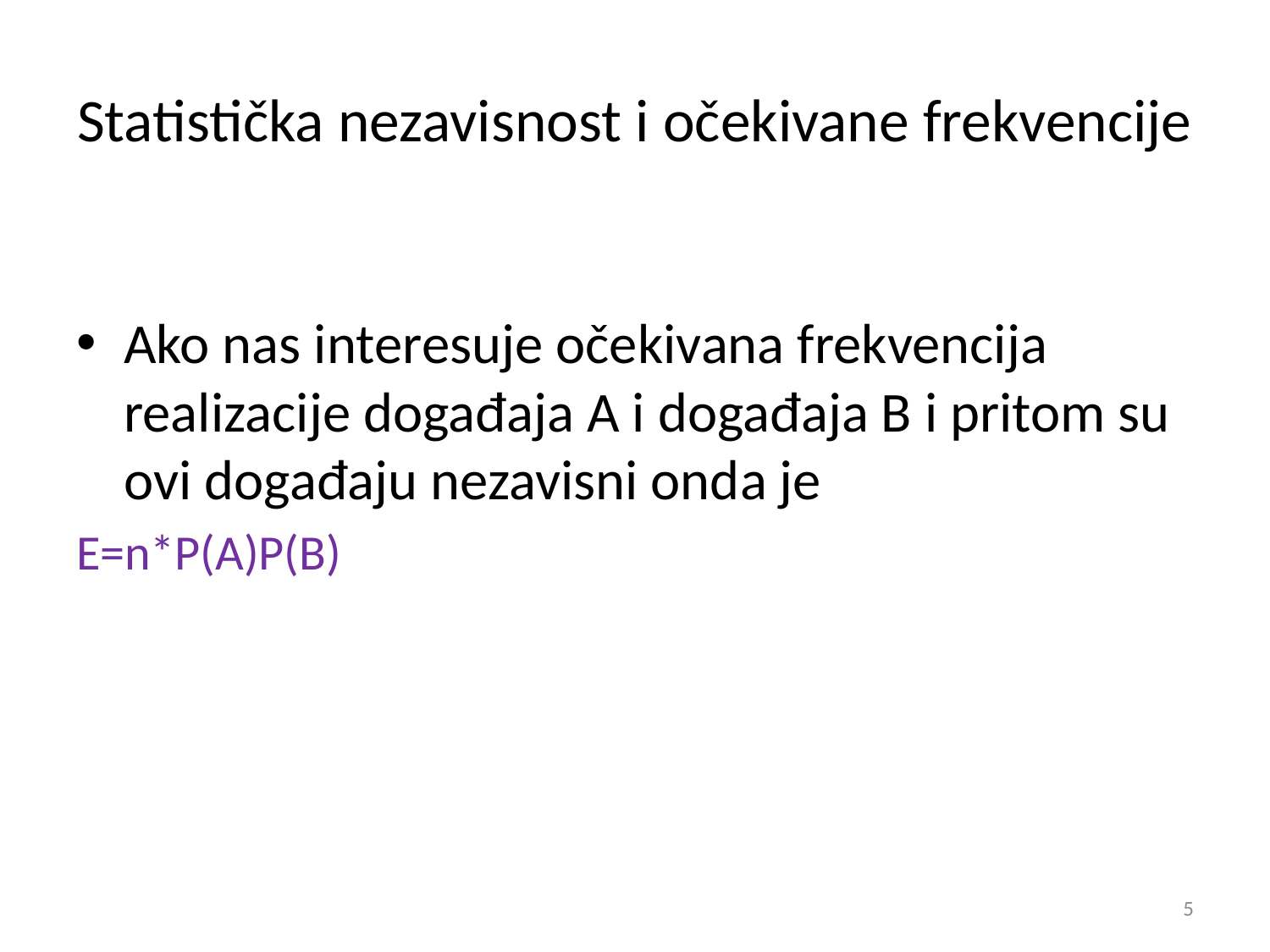

# Statistička nezavisnost i očekivane frekvencije

Ako nas interesuje očekivana frekvencija realizacije događaja A i događaja B i pritom su ovi događaju nezavisni onda je
E=n*P(A)P(B)
5